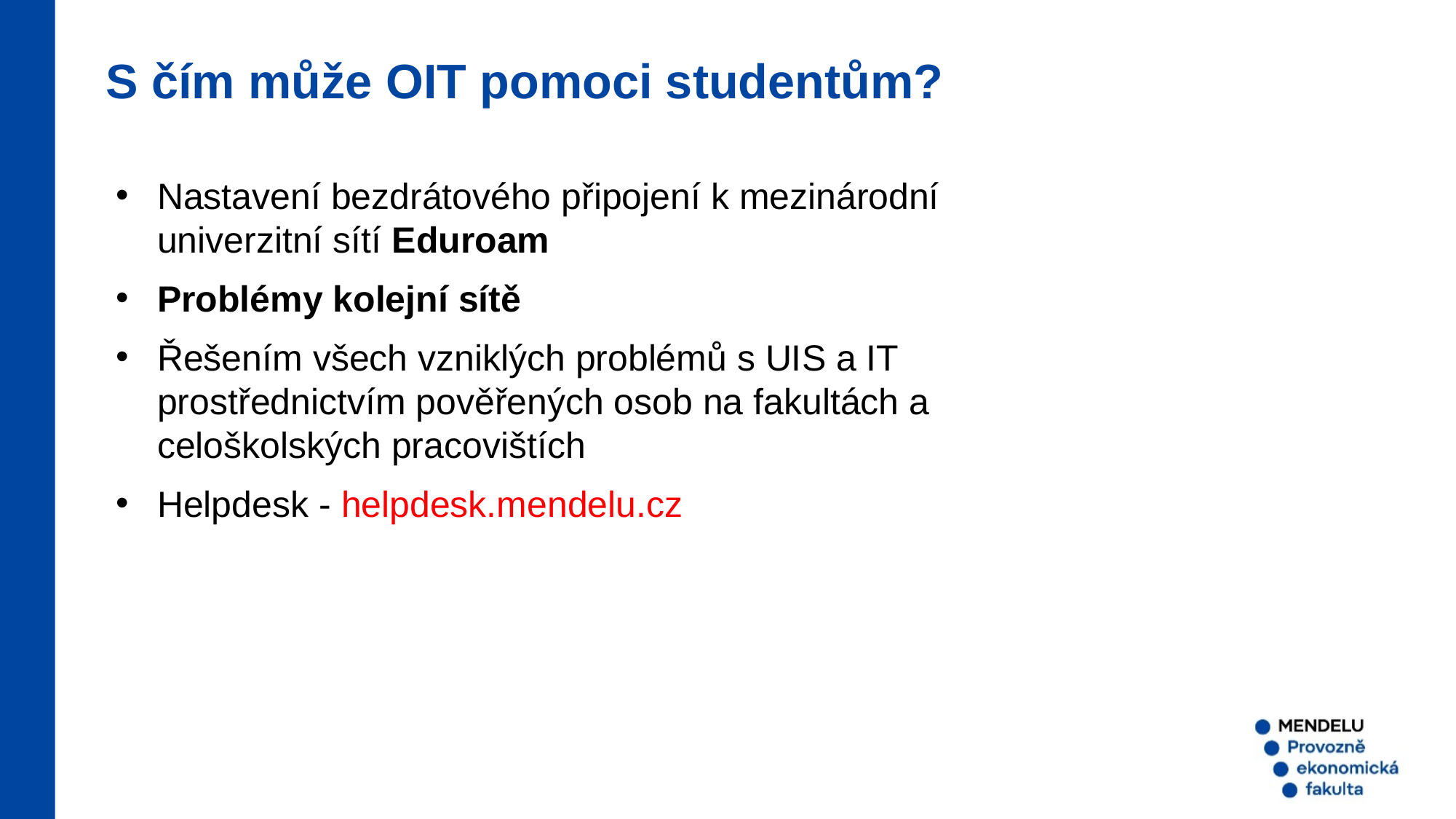

S čím může OIT pomoci studentům?
Nastavení bezdrátového připojení k mezinárodní univerzitní sítí Eduroam
Problémy kolejní sítě
Řešením všech vzniklých problémů s UIS a IT prostřednictvím pověřených osob na fakultách a celoškolských pracovištích
Helpdesk - helpdesk.mendelu.cz